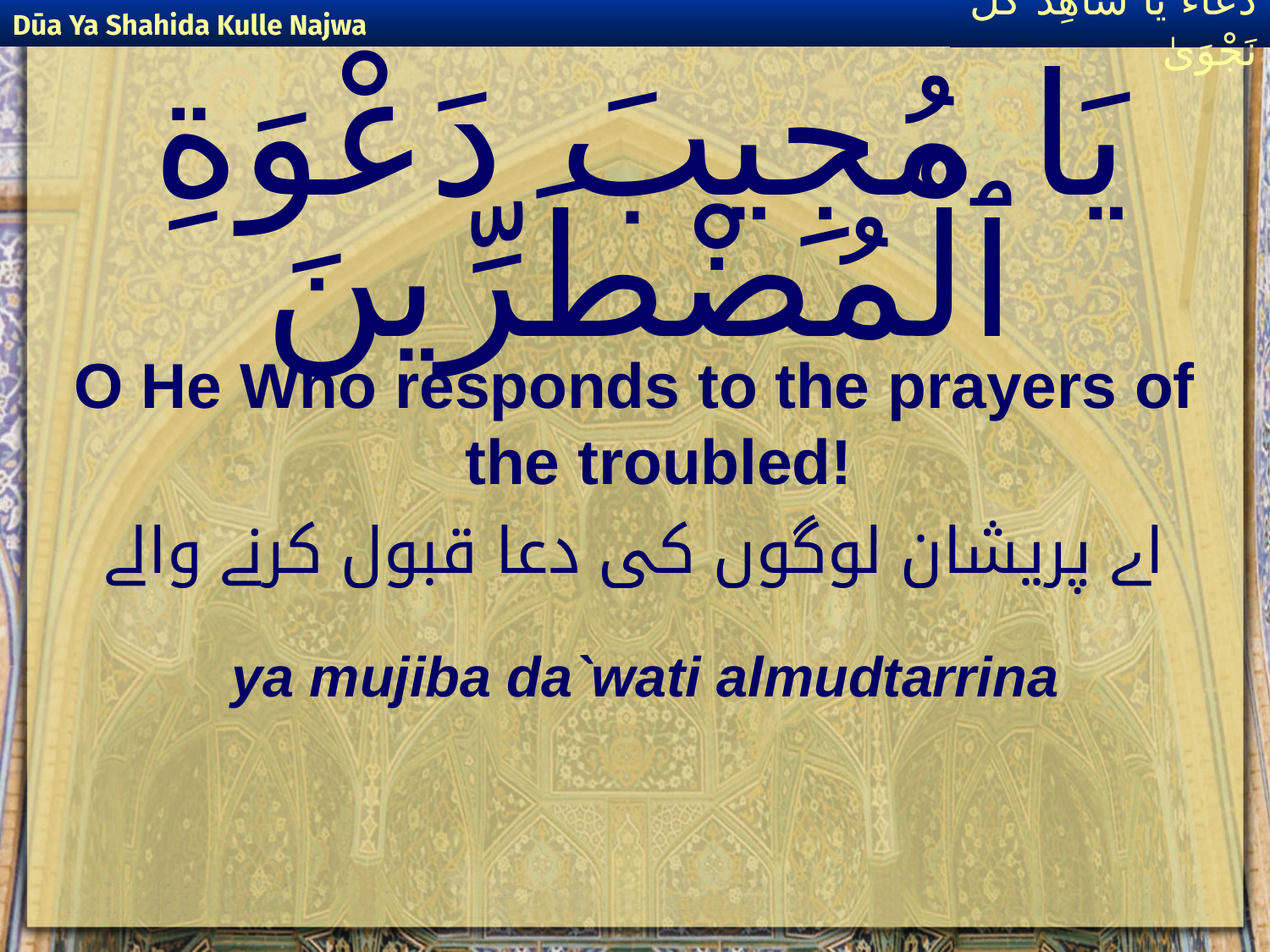

Dūa Ya Shahida Kulle Najwa
دُعَاءٌ يَا شَاهِدَ كُلِّ نَجْوَىٰ
# يَا مُجِيبَ دَعْوَةِ ٱلْمُضْطَرِّينَ
O He Who responds to the prayers of the troubled!
اے پریشان لوگوں کی دعا قبول کرنے والے
ya mujiba da`wati almudtarrina